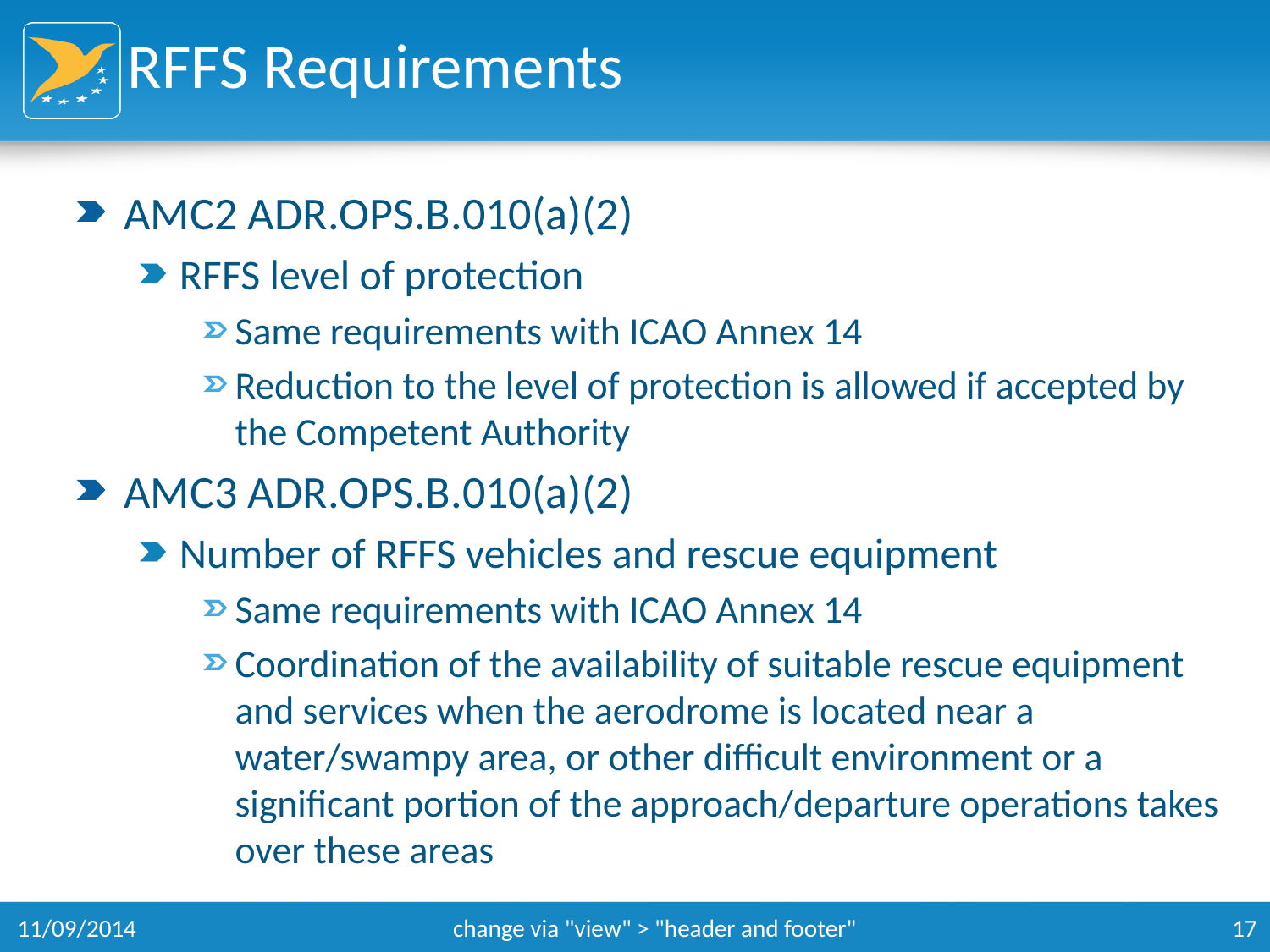

# RFFS Requirements
AMC2 ADR.OPS.B.010(a)(2)
RFFS level of protection
Same requirements with ICAO Annex 14
Reduction to the level of protection is allowed if accepted by the Competent Authority
AMC3 ADR.OPS.B.010(a)(2)
Number of RFFS vehicles and rescue equipment
Same requirements with ICAO Annex 14
Coordination of the availability of suitable rescue equipment and services when the aerodrome is located near a water/swampy area, or other difficult environment or a significant portion of the approach/departure operations takes over these areas

11/09/2014
change via "view" > "header and footer"
17